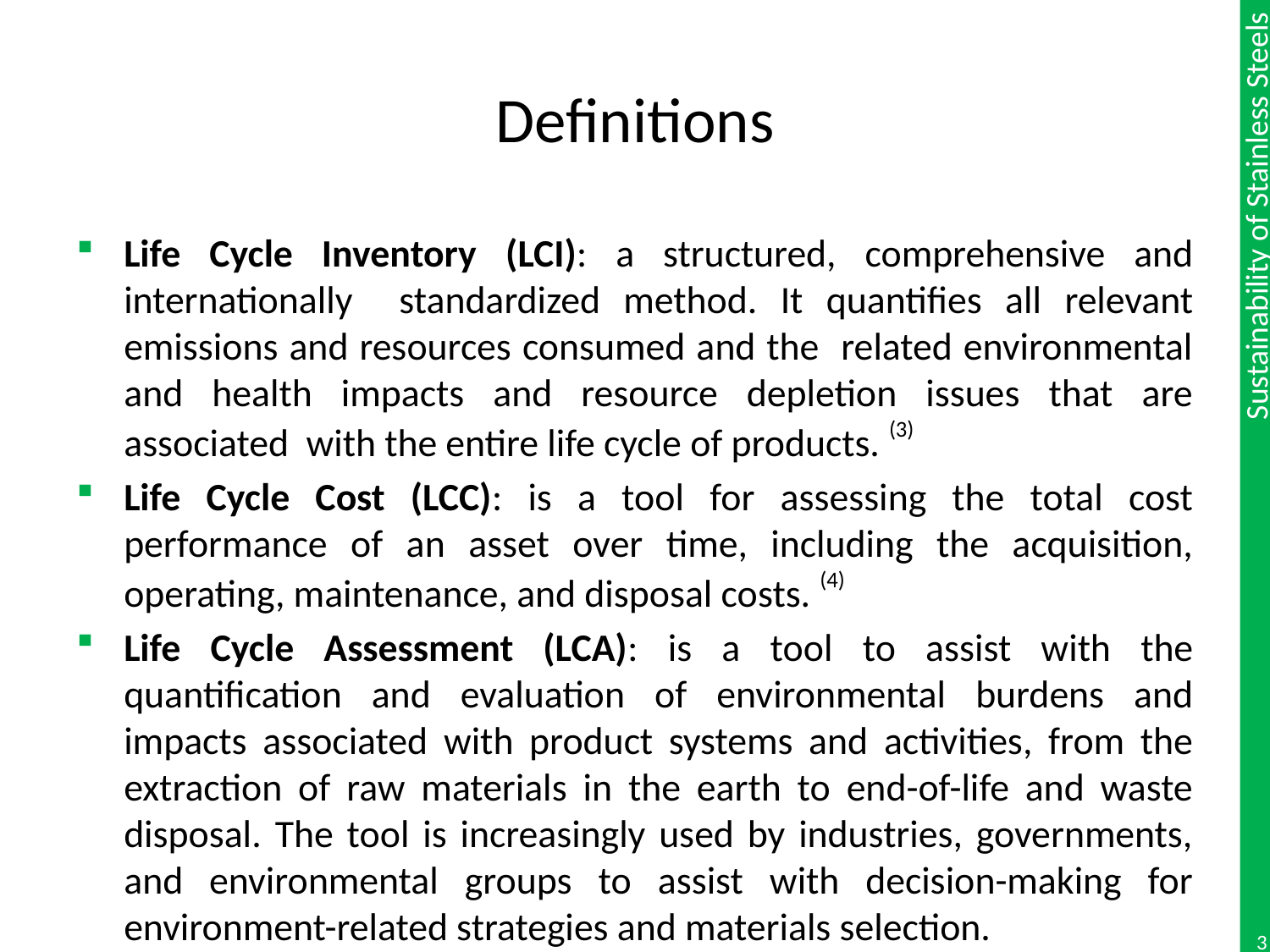

# Definitions
Life Cycle Inventory (LCI): a structured, comprehensive and internationally  standardized method. It quantifies all relevant emissions and resources consumed and the  related environmental and health impacts and resource depletion issues that are associated  with the entire life cycle of products. (3)
Life Cycle Cost (LCC): is a tool for assessing the total cost performance of an asset over time, including the acquisition, operating, maintenance, and disposal costs. (4)
Life Cycle Assessment (LCA): is a tool to assist with the quantification and evaluation of environmental burdens and impacts associated with product systems and activities, from the extraction of raw materials in the earth to end-of-life and waste disposal. The tool is increasingly used by industries, governments, and environmental groups to assist with decision-making for environment-related strategies and materials selection.
3